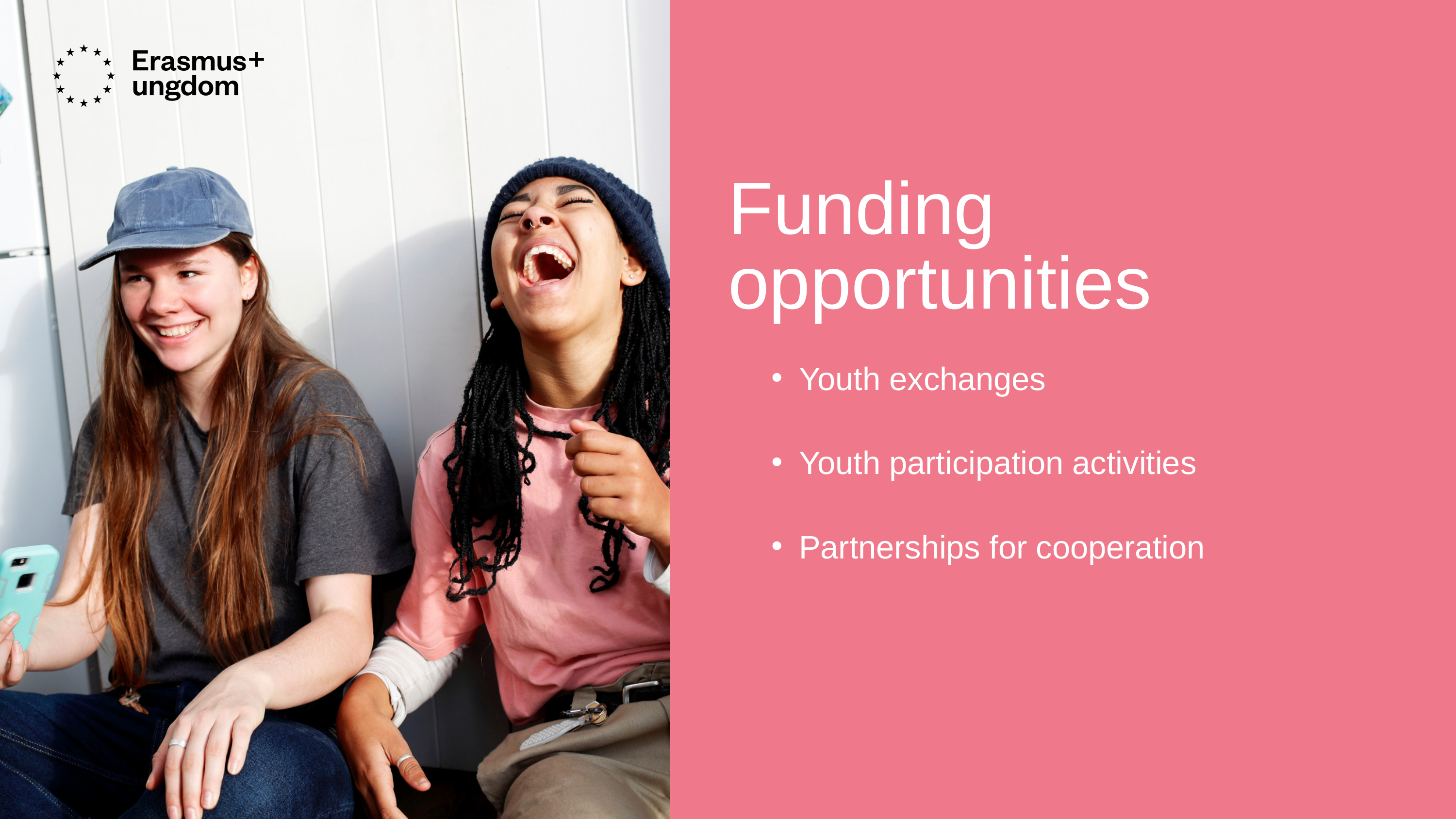

Funding opportunities
Youth exchanges

Youth participation activities

Partnerships for cooperation